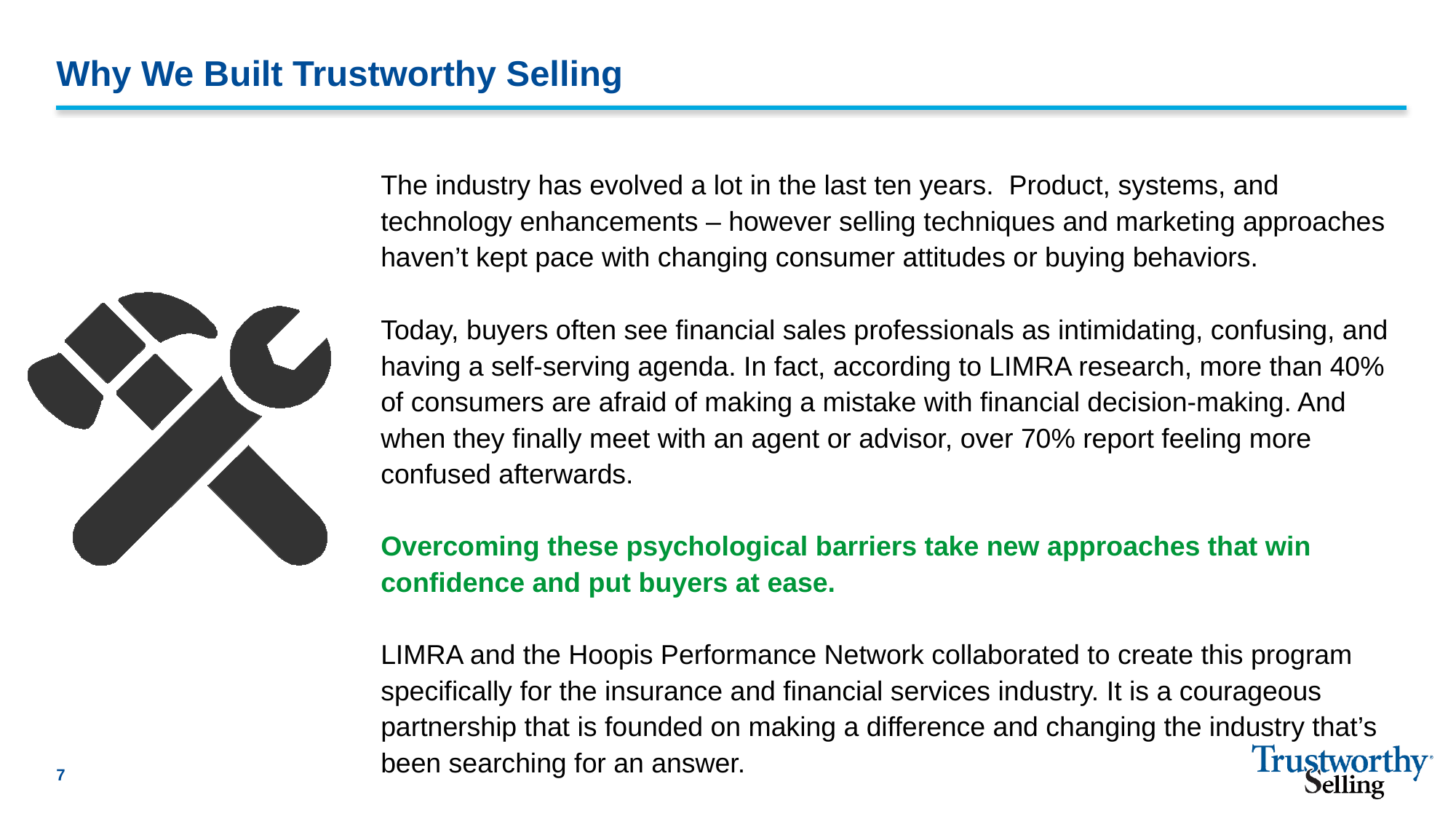

# Why We Built Trustworthy Selling
The industry has evolved a lot in the last ten years.  Product, systems, and technology enhancements – however selling techniques and marketing approaches haven’t kept pace with changing consumer attitudes or buying behaviors.
Today, buyers often see financial sales professionals as intimidating, confusing, and having a self-serving agenda. In fact, according to LIMRA research, more than 40% of consumers are afraid of making a mistake with financial decision-making. And when they finally meet with an agent or advisor, over 70% report feeling more confused afterwards.
Overcoming these psychological barriers take new approaches that win confidence and put buyers at ease.
LIMRA and the Hoopis Performance Network collaborated to create this program specifically for the insurance and financial services industry. It is a courageous partnership that is founded on making a difference and changing the industry that’s been searching for an answer.